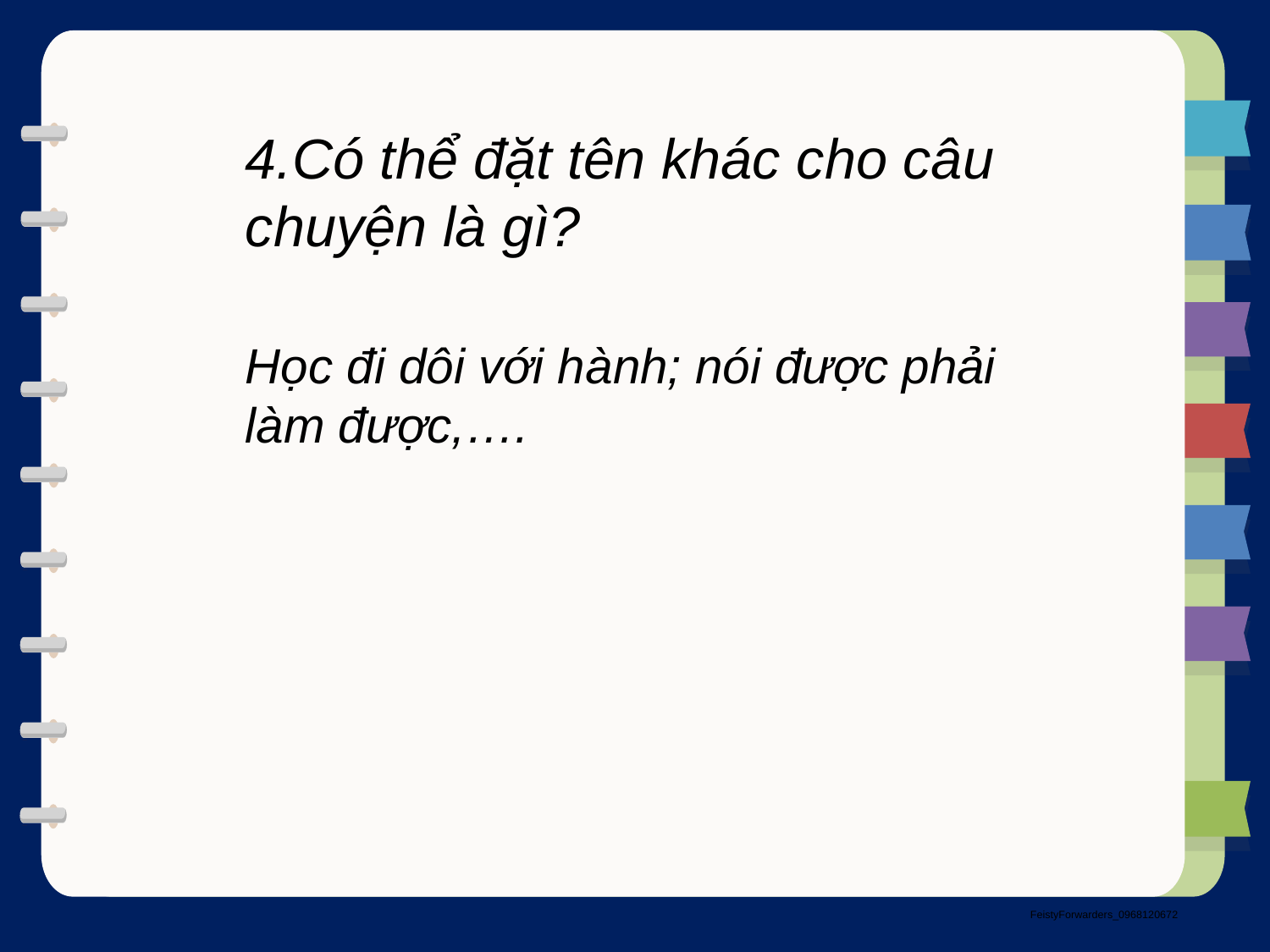

4.Có thể đặt tên khác cho câu chuyện là gì?
Học đi dôi với hành; nói được phải làm được,….